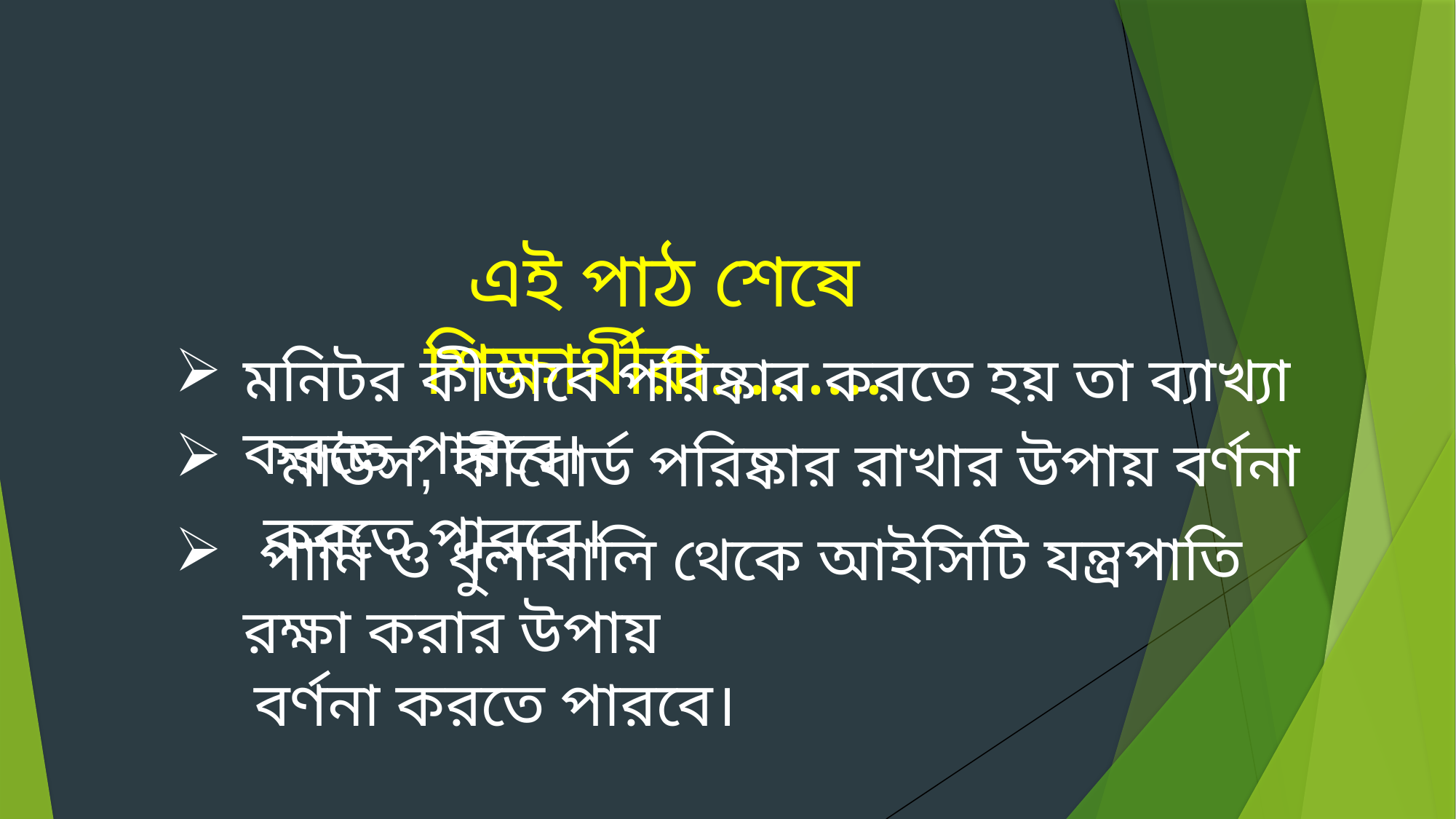

এই পাঠ শেষে শিক্ষার্থীরা………
মনিটর কীভাবে পরিষ্কার করতে হয় তা ব্যাখ্যা করতে পারবে।
 মাউস, কীবোর্ড পরিষ্কার রাখার উপায় বর্ণনা করতে পারবে।
 পানি ও ধুলাবালি থেকে আইসিটি যন্ত্রপাতি রক্ষা করার উপায়
     বর্ণনা করতে পারবে।